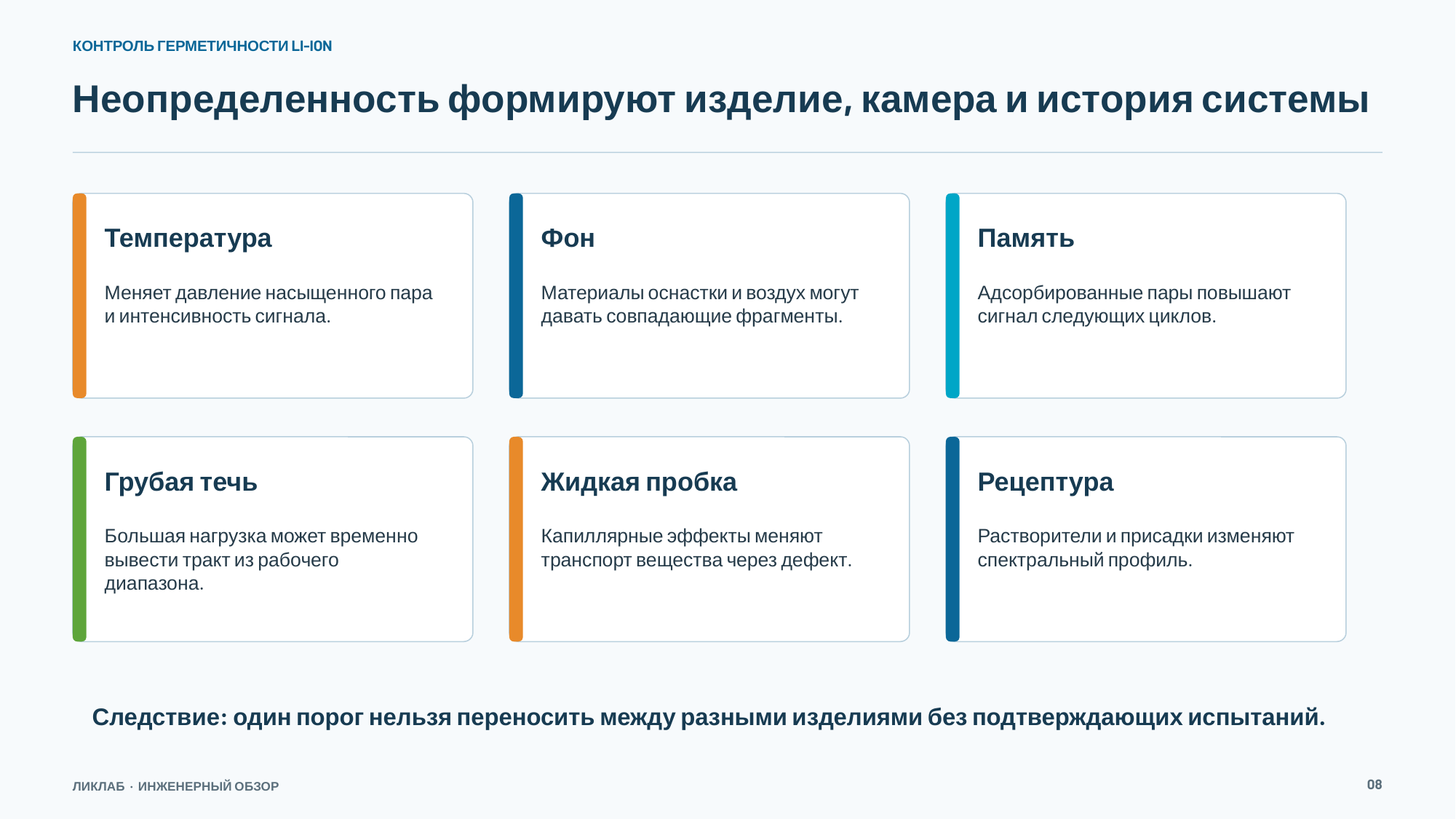

КОНТРОЛЬ ГЕРМЕТИЧНОСТИ LI-ION
Неопределенность формируют изделие, камера и история системы

Температура
Фон
Память
Меняет давление насыщенного пара и интенсивность сигнала.
Материалы оснастки и воздух могут давать совпадающие фрагменты.
Адсорбированные пары повышают сигнал следующих циклов.

Грубая течь
Жидкая пробка
Рецептура
Большая нагрузка может временно вывести тракт из рабочего диапазона.
Капиллярные эффекты меняют транспорт вещества через дефект.
Растворители и присадки изменяют спектральный профиль.
Следствие: один порог нельзя переносить между разными изделиями без подтверждающих испытаний.
08
ЛИКЛАБ  ·  ИНЖЕНЕРНЫЙ ОБЗОР